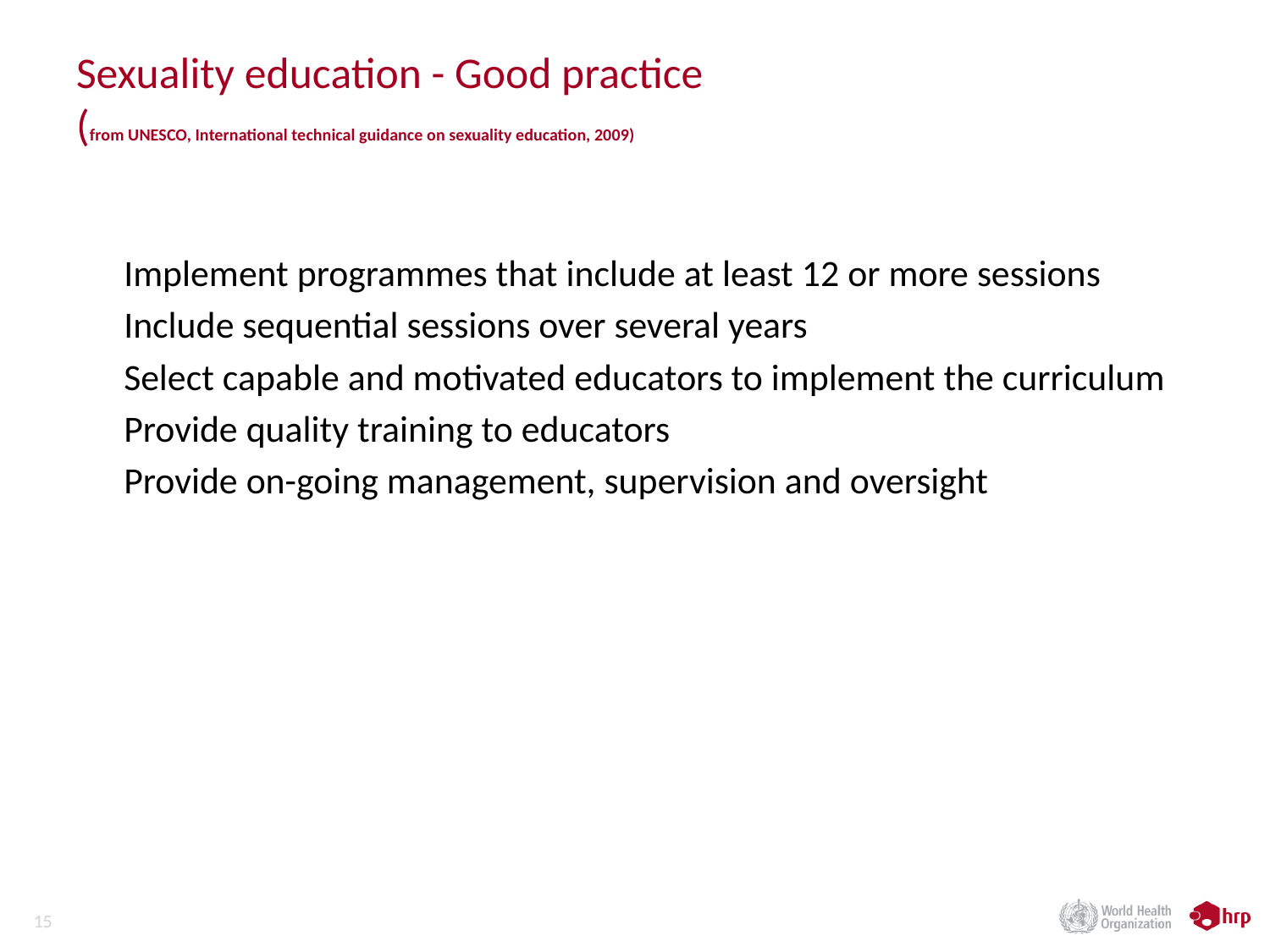

# Sexuality education - Good practice (from UNESCO, International technical guidance on sexuality education, 2009)
Implement programmes that include at least 12 or more sessions
Include sequential sessions over several years
Select capable and motivated educators to implement the curriculum
Provide quality training to educators
Provide on-going management, supervision and oversight